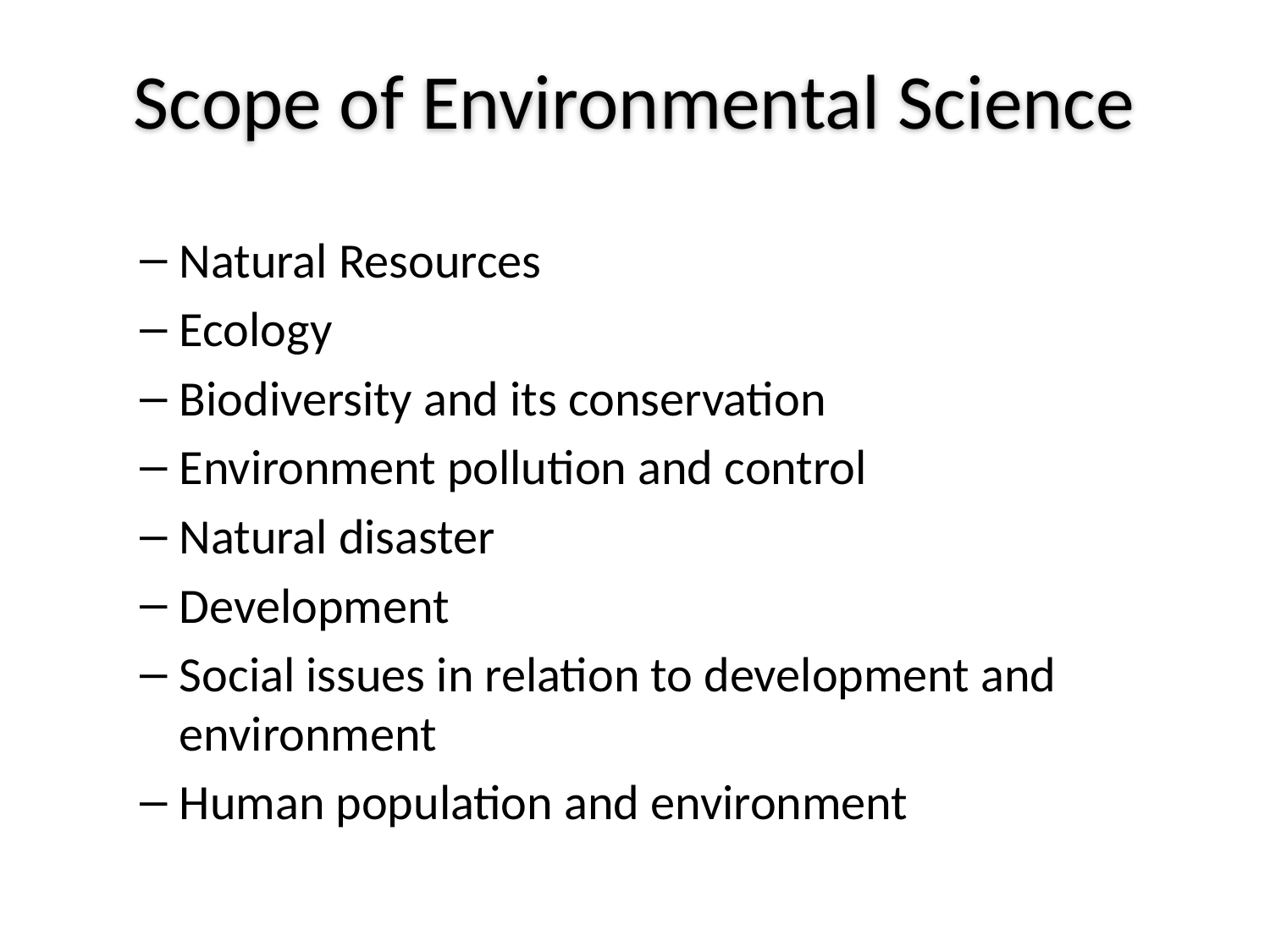

# Scope of Environmental Science
Natural Resources
Ecology
Biodiversity and its conservation
Environment pollution and control
Natural disaster
Development
Social issues in relation to development and environment
Human population and environment